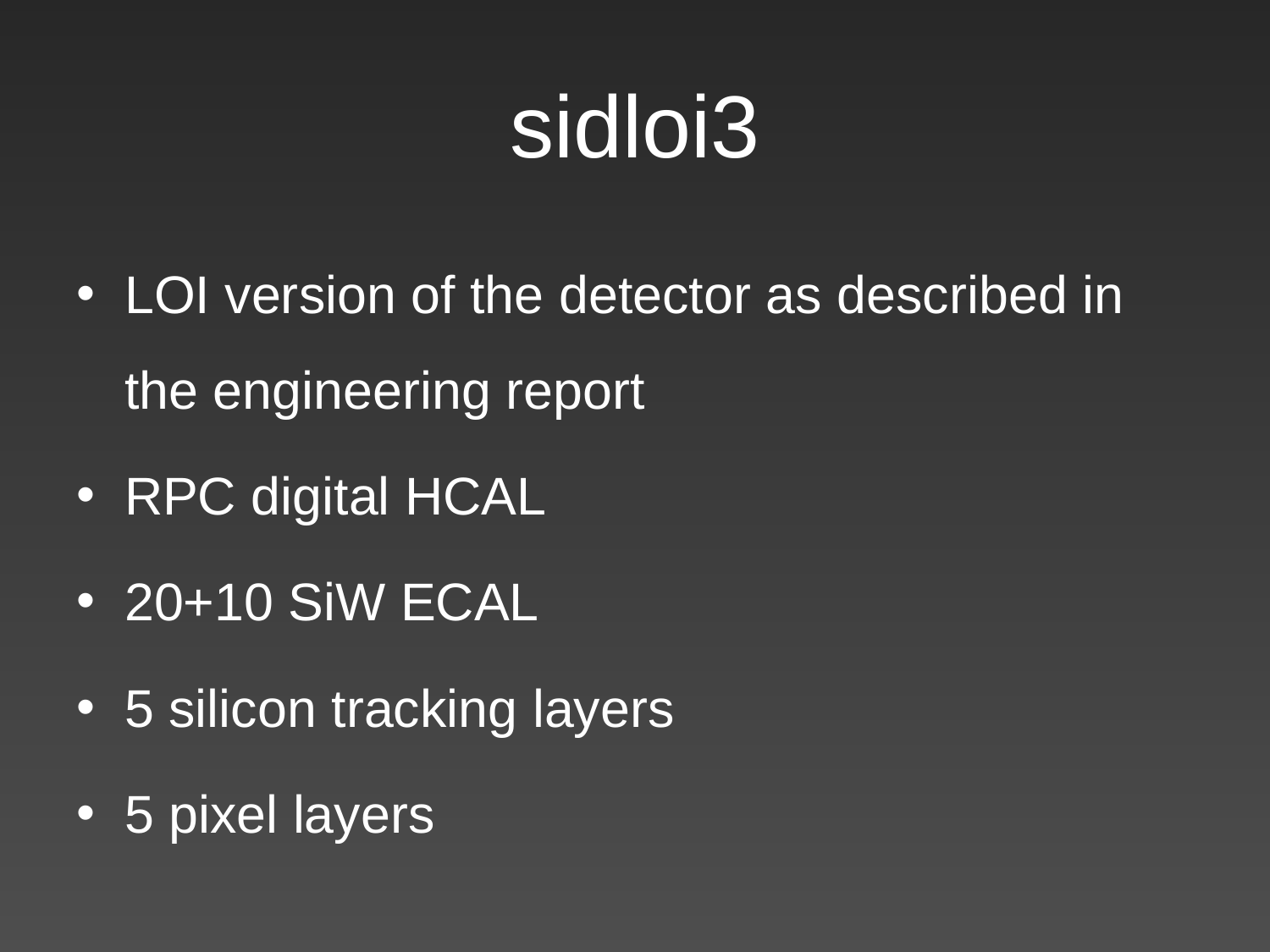

# sidloi3
LOI version of the detector as described in the engineering report
RPC digital HCAL
20+10 SiW ECAL
5 silicon tracking layers
5 pixel layers